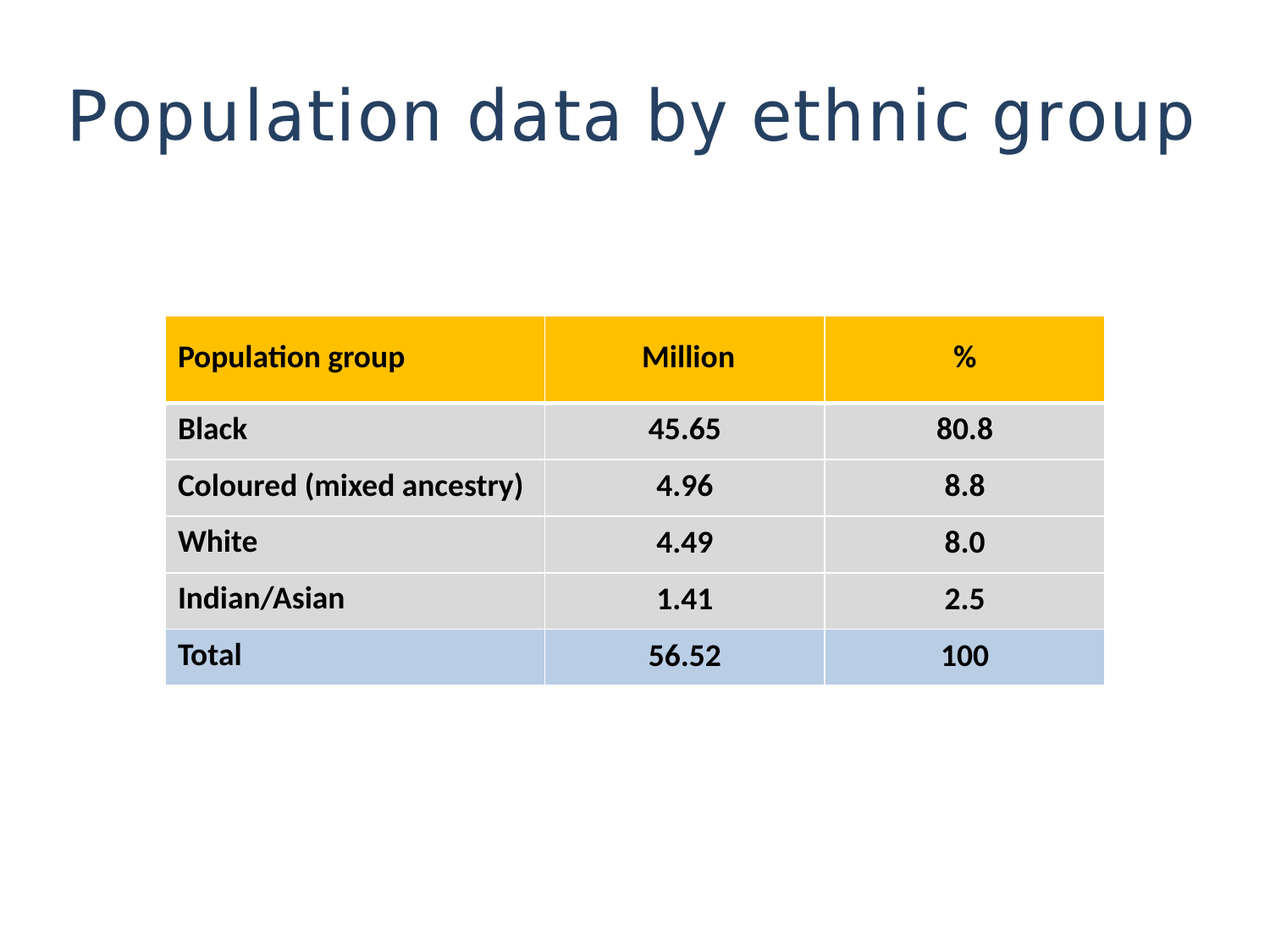

# Population data by ethnic group
| Population group | Million | % |
| --- | --- | --- |
| Black | 45.65 | 80.8 |
| Coloured (mixed ancestry) | 4.96 | 8.8 |
| White | 4.49 | 8.0 |
| Indian/Asian | 1.41 | 2.5 |
| Total | 56.52 | 100 |